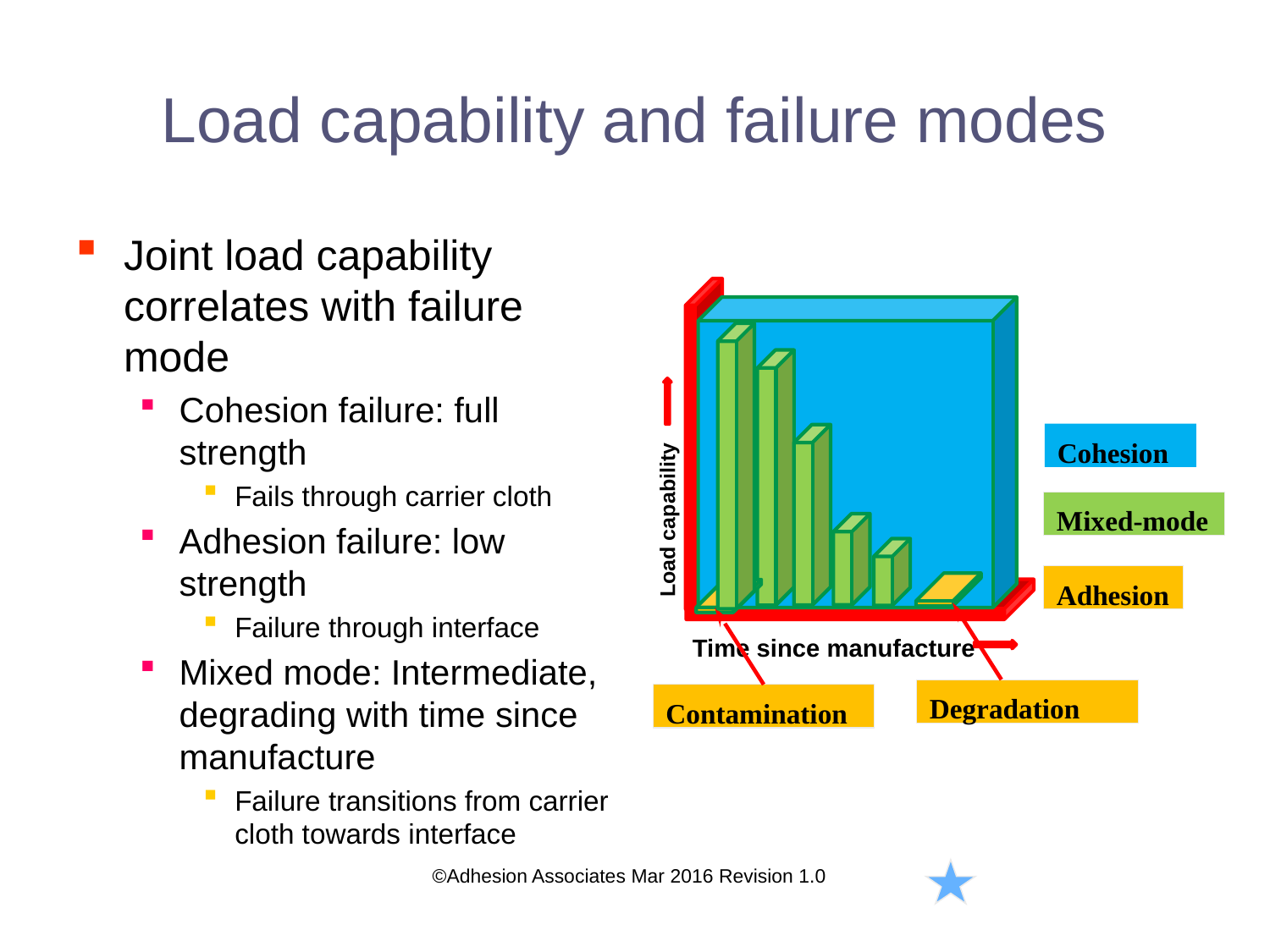

# Load capability and failure modes
Joint load capability correlates with failure mode
Cohesion failure: full strength
Fails through carrier cloth
Adhesion failure: low strength
Failure through interface
Mixed mode: Intermediate, degrading with time since manufacture
Failure transitions from carrier cloth towards interface

Mixed-mode

Cohesion

Load capability

Adhesion

Degradation

Contamination
Time since manufacture

©Adhesion Associates Mar 2016 Revision 1.0